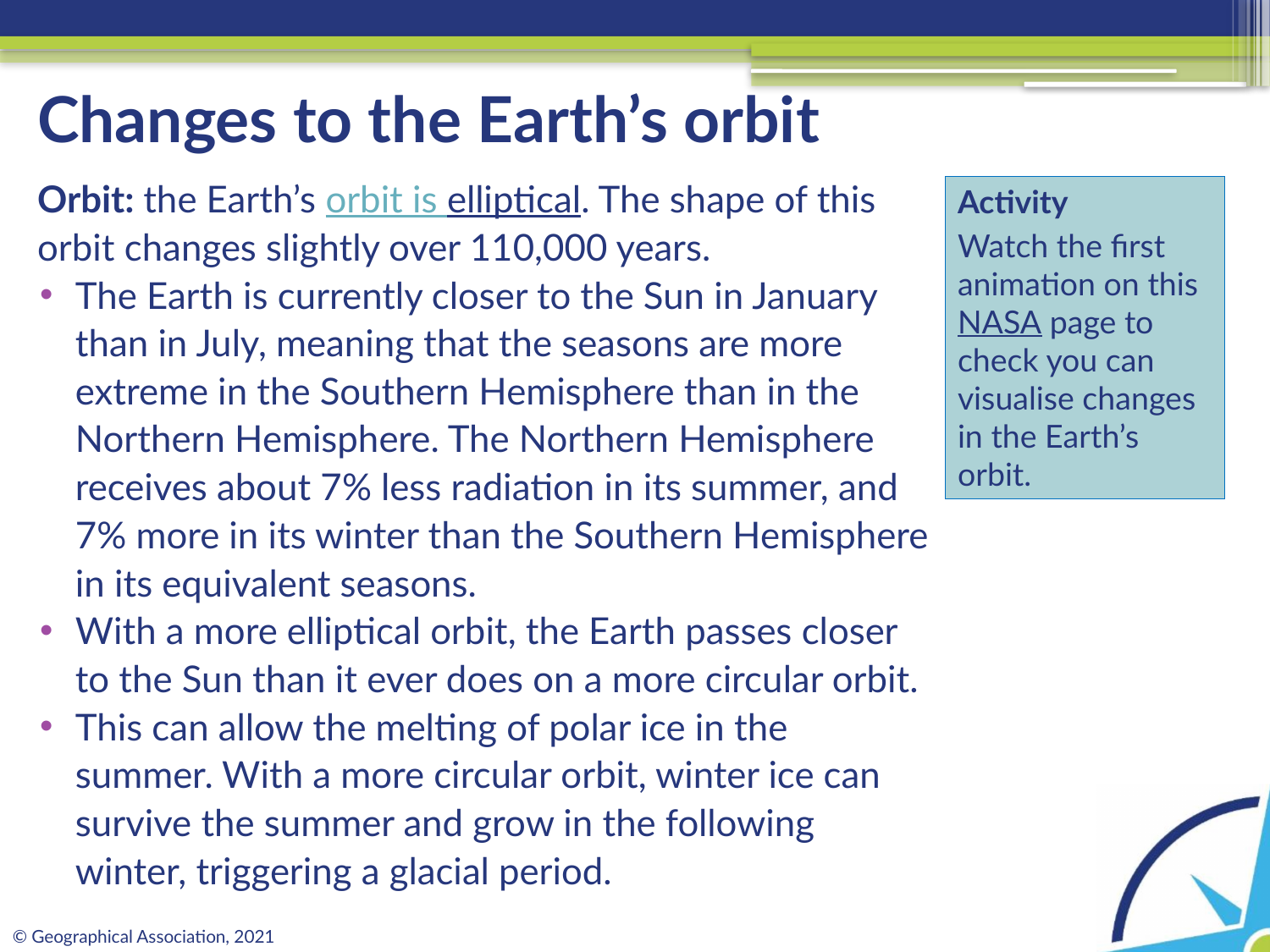

# Changes to the Earth’s orbit
Orbit: the Earth’s orbit is elliptical. The shape of this orbit changes slightly over 110,000 years.
The Earth is currently closer to the Sun in January than in July, meaning that the seasons are more extreme in the Southern Hemisphere than in the Northern Hemisphere. The Northern Hemisphere receives about 7% less radiation in its summer, and 7% more in its winter than the Southern Hemisphere in its equivalent seasons.
With a more elliptical orbit, the Earth passes closer to the Sun than it ever does on a more circular orbit.
This can allow the melting of polar ice in the summer. With a more circular orbit, winter ice can survive the summer and grow in the following winter, triggering a glacial period.
Activity
Watch the first animation on this NASA page to check you can visualise changes in the Earth’s orbit.